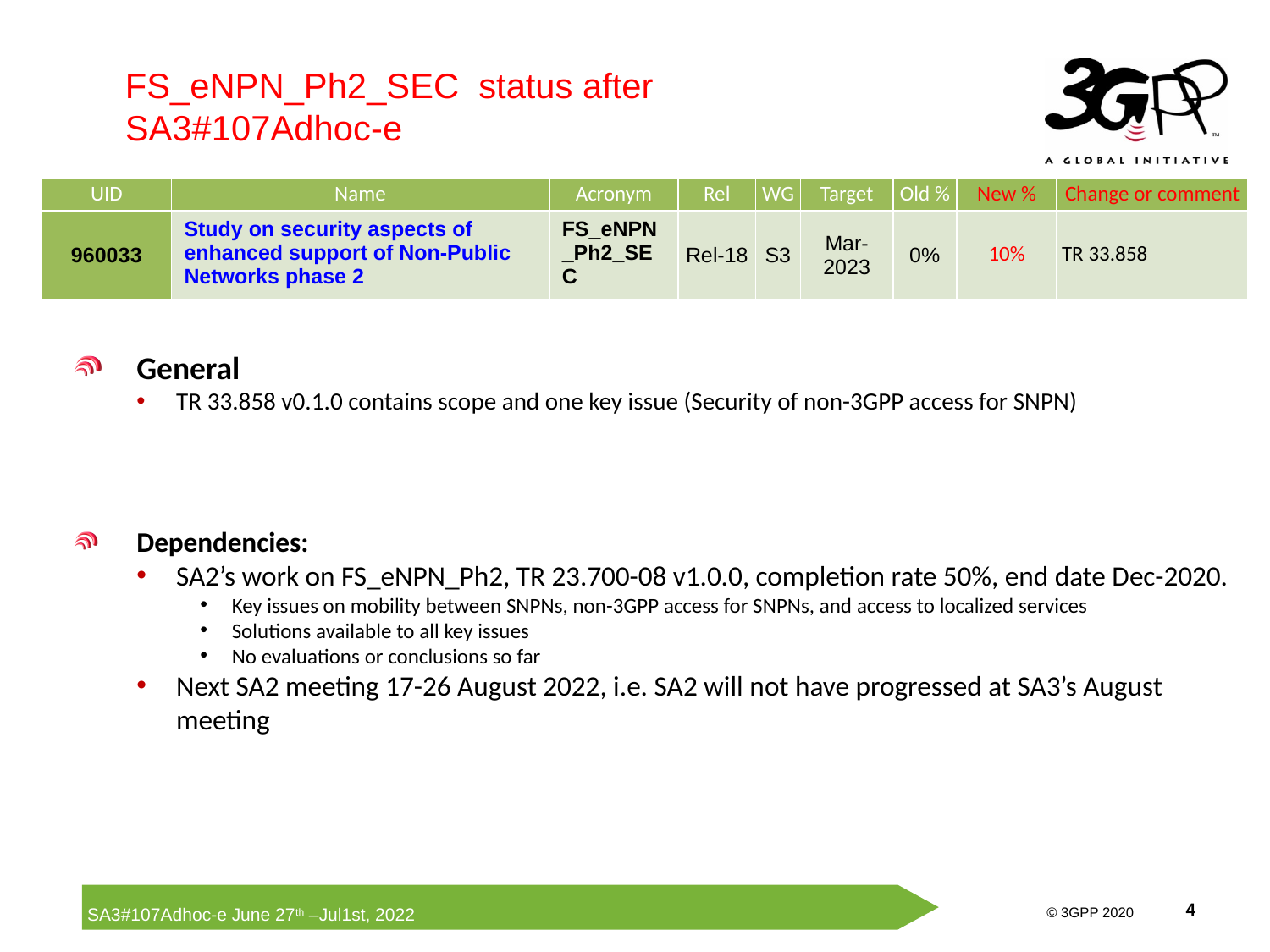

FS_eNPN_Ph2_SEC  status after SA3#107Adhoc-e
| UID | Name | Acronym | Rel | WG | Target | Old % | New % | Change or comment |
| --- | --- | --- | --- | --- | --- | --- | --- | --- |
| 960033 | Study on security aspects of enhanced support of Non-Public Networks phase 2 | FS\_eNPN\_Ph2\_SEC | Rel-18 | S3 | Mar-2023 | 0% | 10% | TR 33.858 |
General
TR 33.858 v0.1.0 contains scope and one key issue (Security of non-3GPP access for SNPN)

Dependencies:
SA2’s work on FS_eNPN_Ph2, TR 23.700-08 v1.0.0, completion rate 50%, end date Dec-2020.
Key issues on mobility between SNPNs, non-3GPP access for SNPNs, and access to localized services
Solutions available to all key issues
No evaluations or conclusions so far
Next SA2 meeting 17-26 August 2022, i.e. SA2 will not have progressed at SA3’s August meeting